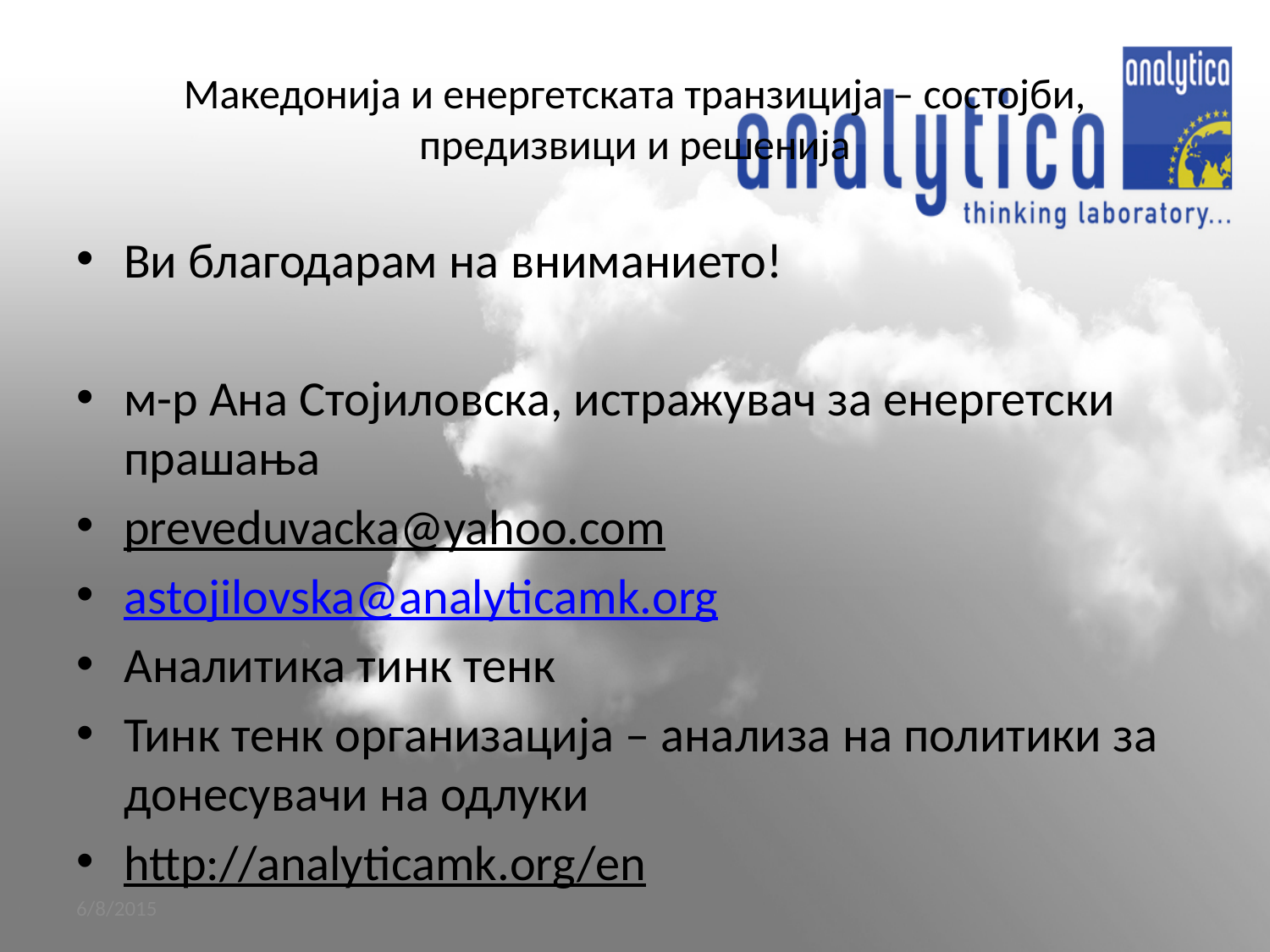

# Македонија и енергетската транзиција – состојби, предизвици и решенија
Ви благодарам на вниманието!

м-р Ана Стојиловска, истражувач за енергетски прашања
preveduvacka@yahoo.com
astojilovska@analyticamk.org
Аналитика тинк тенк
Тинк тенк организација – анализа на политики за донесувачи на одлуки
http://analyticamk.org/en
6/8/2015